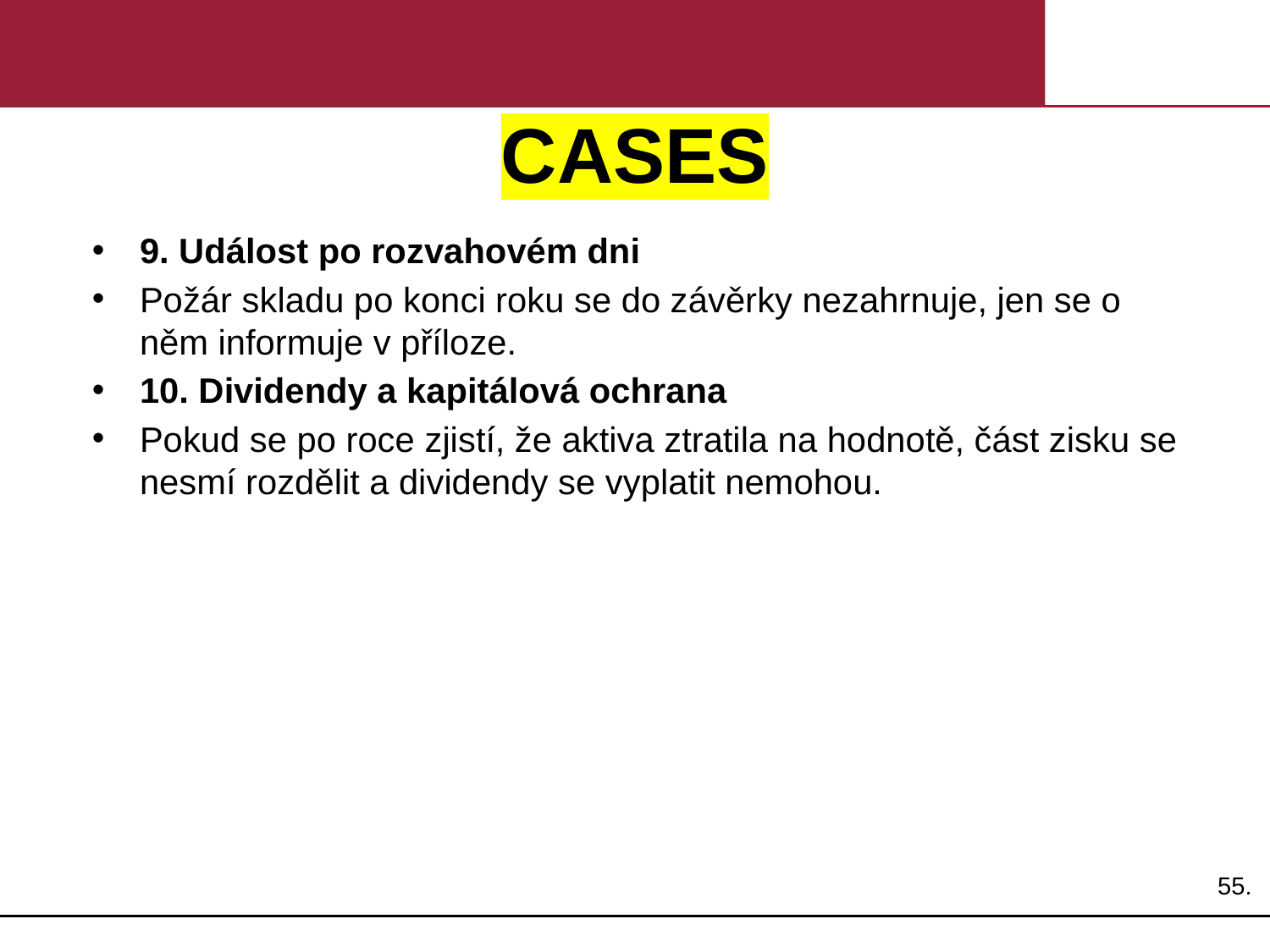

# CASES

9. Událost po rozvahovém dni
Požár skladu po konci roku se do závěrky nezahrnuje, jen se o něm informuje v příloze.
10. Dividendy a kapitálová ochrana
Pokud se po roce zjistí, že aktiva ztratila na hodnotě, část zisku se nesmí rozdělit a dividendy se vyplatit nemohou.

55.